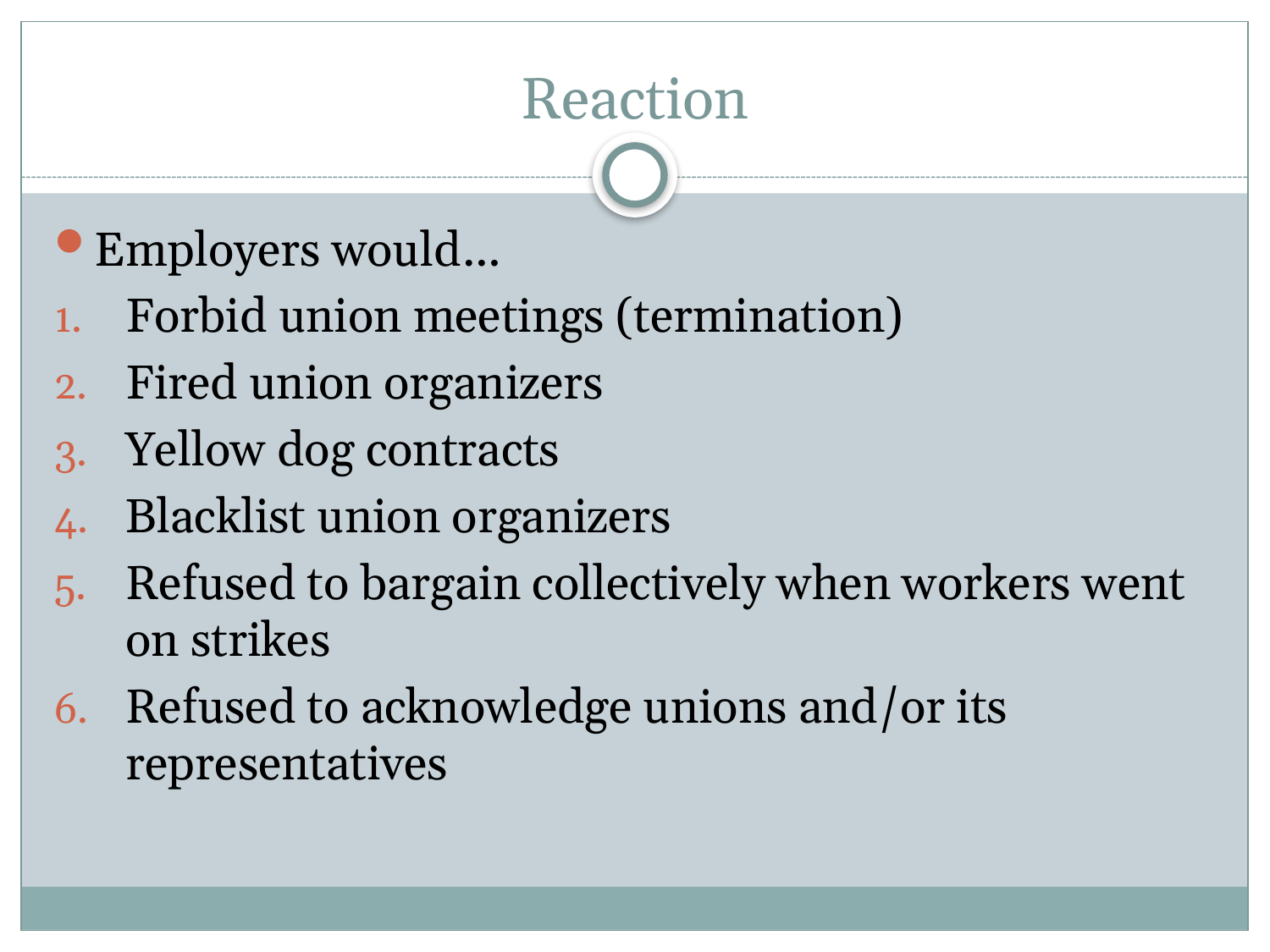

# Reaction
Employers would…
Forbid union meetings (termination)
Fired union organizers
Yellow dog contracts
Blacklist union organizers
Refused to bargain collectively when workers went on strikes
Refused to acknowledge unions and/or its representatives